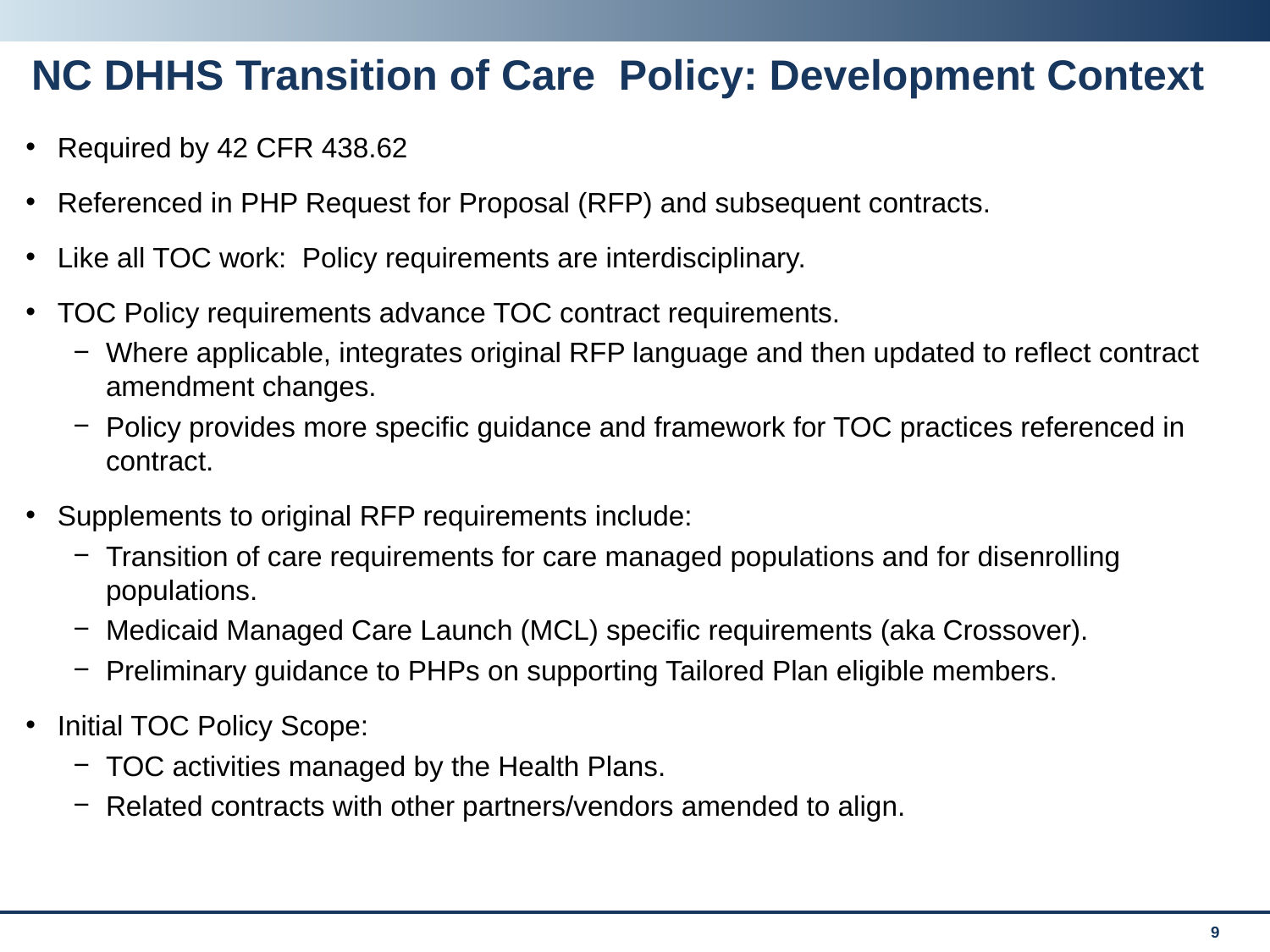

# NC DHHS Transition of Care  Policy: Development Context
Required by 42 CFR 438.62
Referenced in PHP Request for Proposal (RFP) and subsequent contracts.
Like all TOC work:  Policy requirements are interdisciplinary.
TOC Policy requirements advance TOC contract requirements.
Where applicable, integrates original RFP language and then updated to reflect contract amendment changes.
Policy provides more specific guidance and framework for TOC practices referenced in contract.
Supplements to original RFP requirements include:
Transition of care requirements for care managed populations and for disenrolling populations.
Medicaid Managed Care Launch (MCL) specific requirements (aka Crossover).
Preliminary guidance to PHPs on supporting Tailored Plan eligible members.
Initial TOC Policy Scope:
TOC activities managed by the Health Plans.
Related contracts with other partners/vendors amended to align.